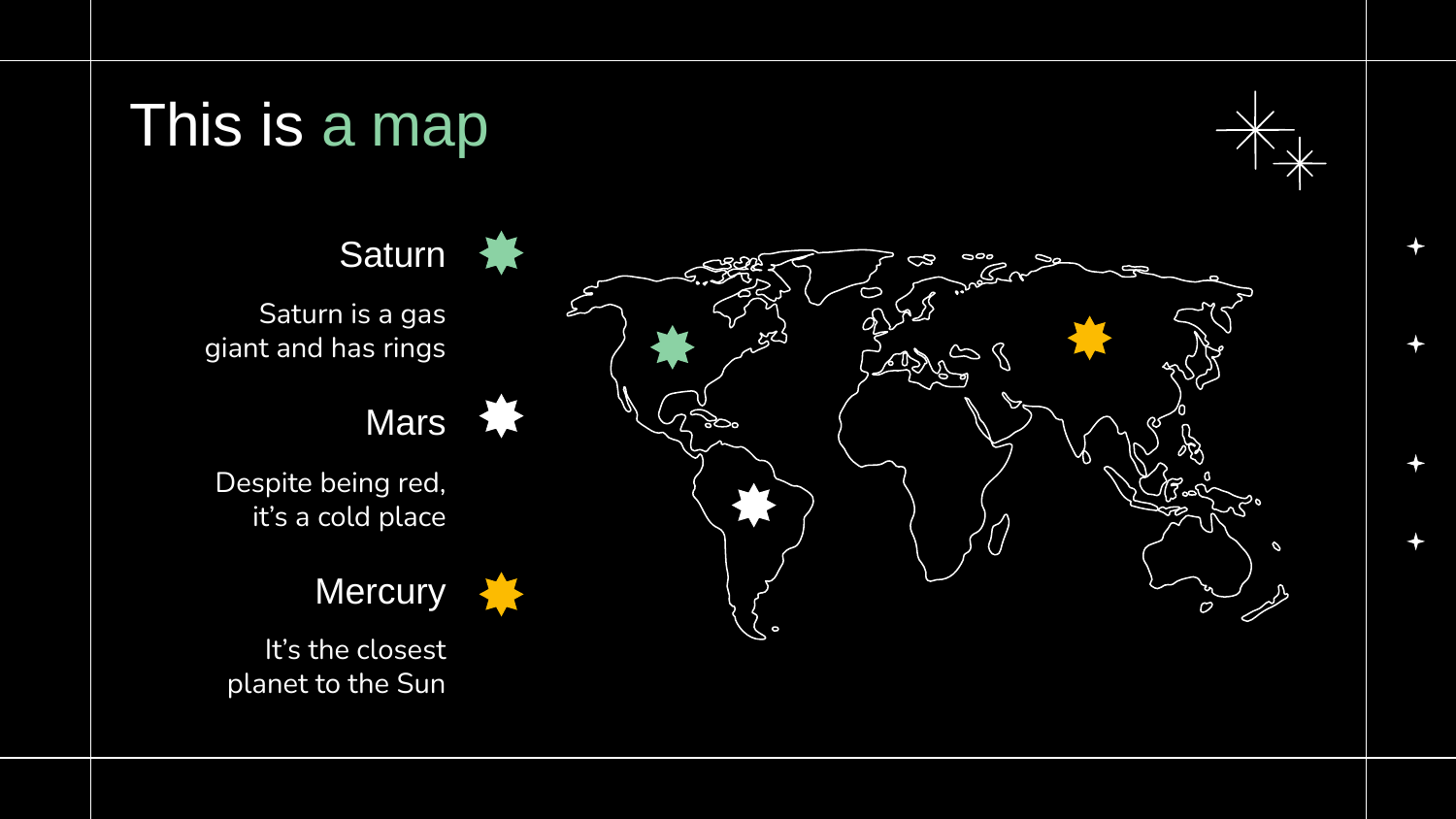

# This is a map

Saturn

Saturn is a gas giant and has rings

Mars

Despite being red, it’s a cold place

Mercury

It’s the closest planet to the Sun